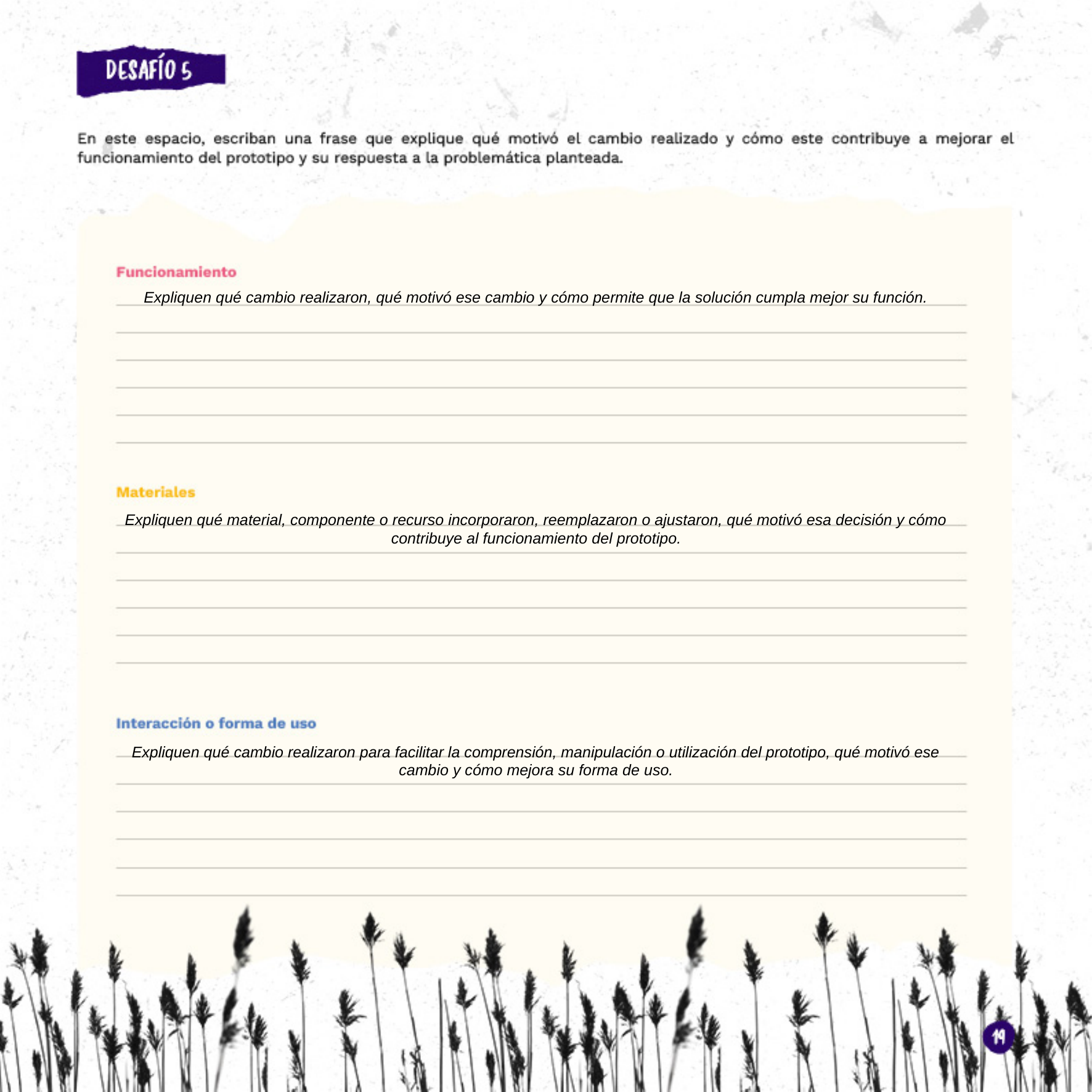

Expliquen qué cambio realizaron, qué motivó ese cambio y cómo permite que la solución cumpla mejor su función.
Expliquen qué material, componente o recurso incorporaron, reemplazaron o ajustaron, qué motivó esa decisión y cómo contribuye al funcionamiento del prototipo.
Expliquen qué cambio realizaron para facilitar la comprensión, manipulación o utilización del prototipo, qué motivó ese cambio y cómo mejora su forma de uso.